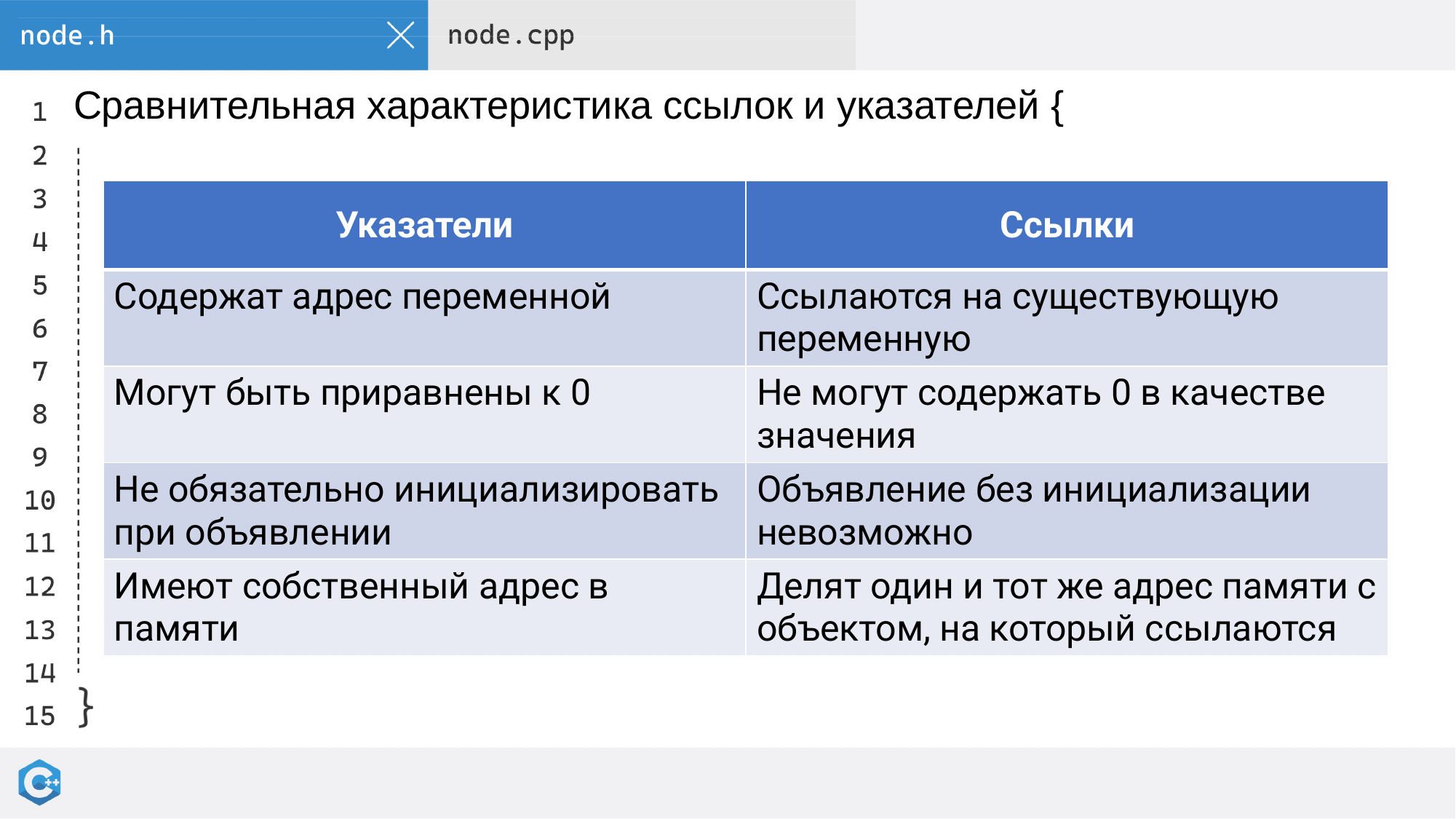

# Сравнительная характеристика ссылок и указателей {
| Указатели | Ссылки |
| --- | --- |
| Содержат адрес переменной | Ссылаются на существующую переменную |
| Могут быть приравнены к 0 | Не могут содержать 0 в качестве значения |
| Не обязательно инициализировать при объявлении | Объявление без инициализации невозможно |
| Имеют собственный адрес в памяти | Делят один и тот же адрес памяти с объектом, на который ссылаются |